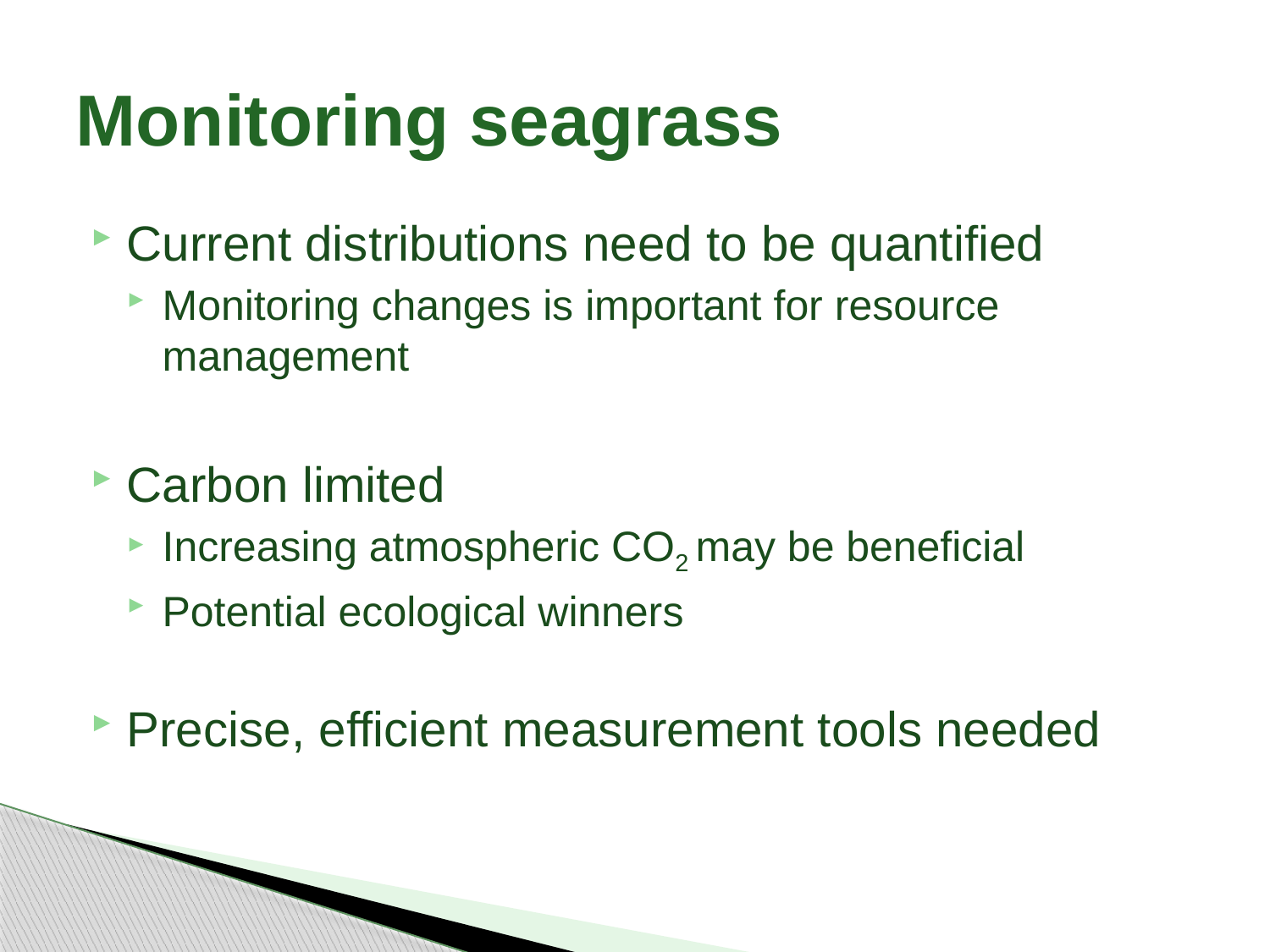

# Monitoring seagrass
Current distributions need to be quantified
Monitoring changes is important for resource management

Carbon limited
Increasing atmospheric CO2 may be beneficial
Potential ecological winners

Precise, efficient measurement tools needed